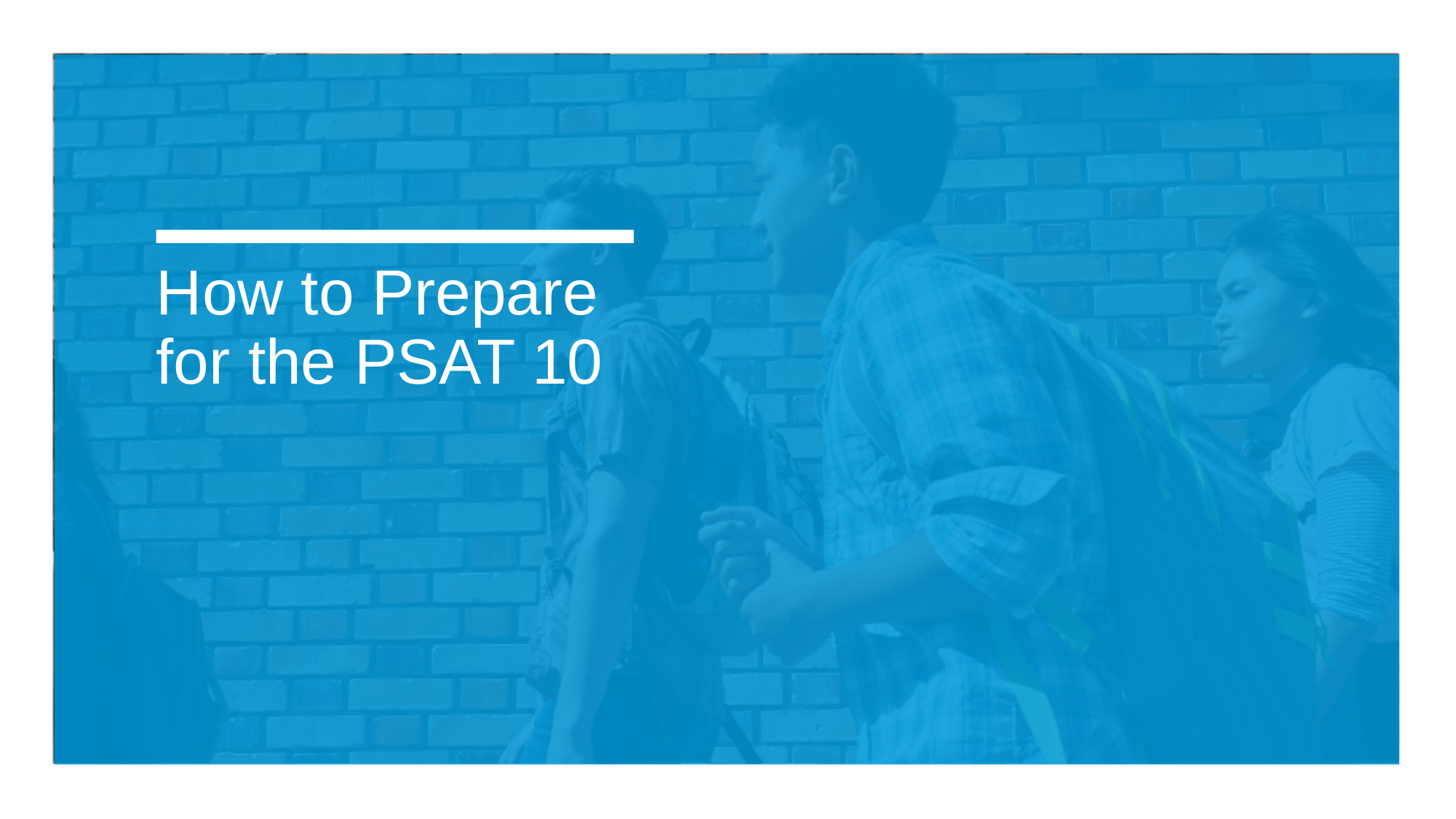

# How to Prepare for the PSAT 10